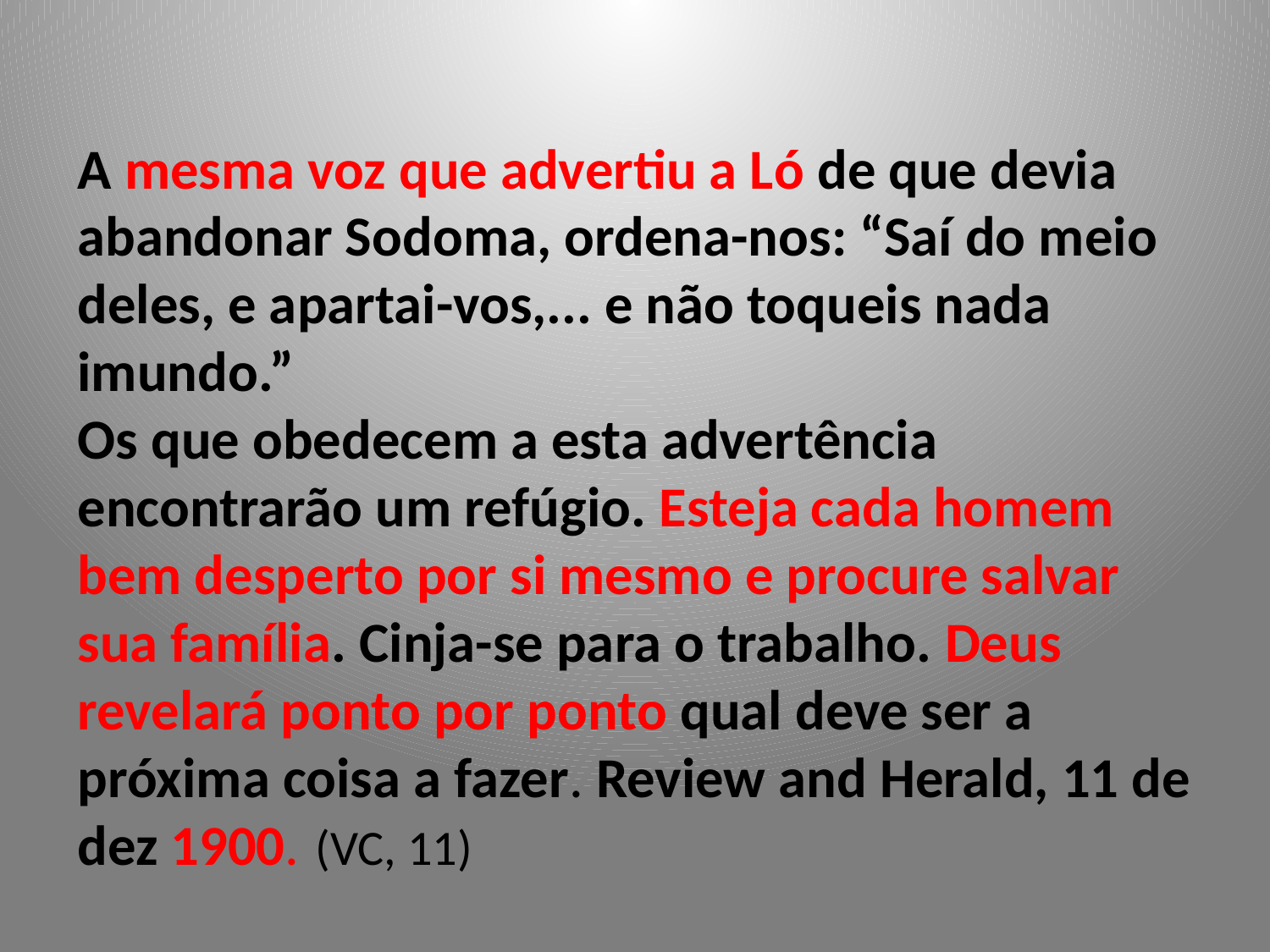

A mesma voz que advertiu a Ló de que devia abandonar Sodoma, ordena-nos: “Saí do meio deles, e apartai-vos,... e não toqueis nada imundo.”
Os que obedecem a esta advertência encontrarão um refúgio. Esteja cada homem bem desperto por si mesmo e procure salvar sua família. Cinja-se para o trabalho. Deus revelará ponto por ponto qual deve ser a próxima coisa a fazer. Review and Herald, 11 de dez 1900.  (VC, 11)